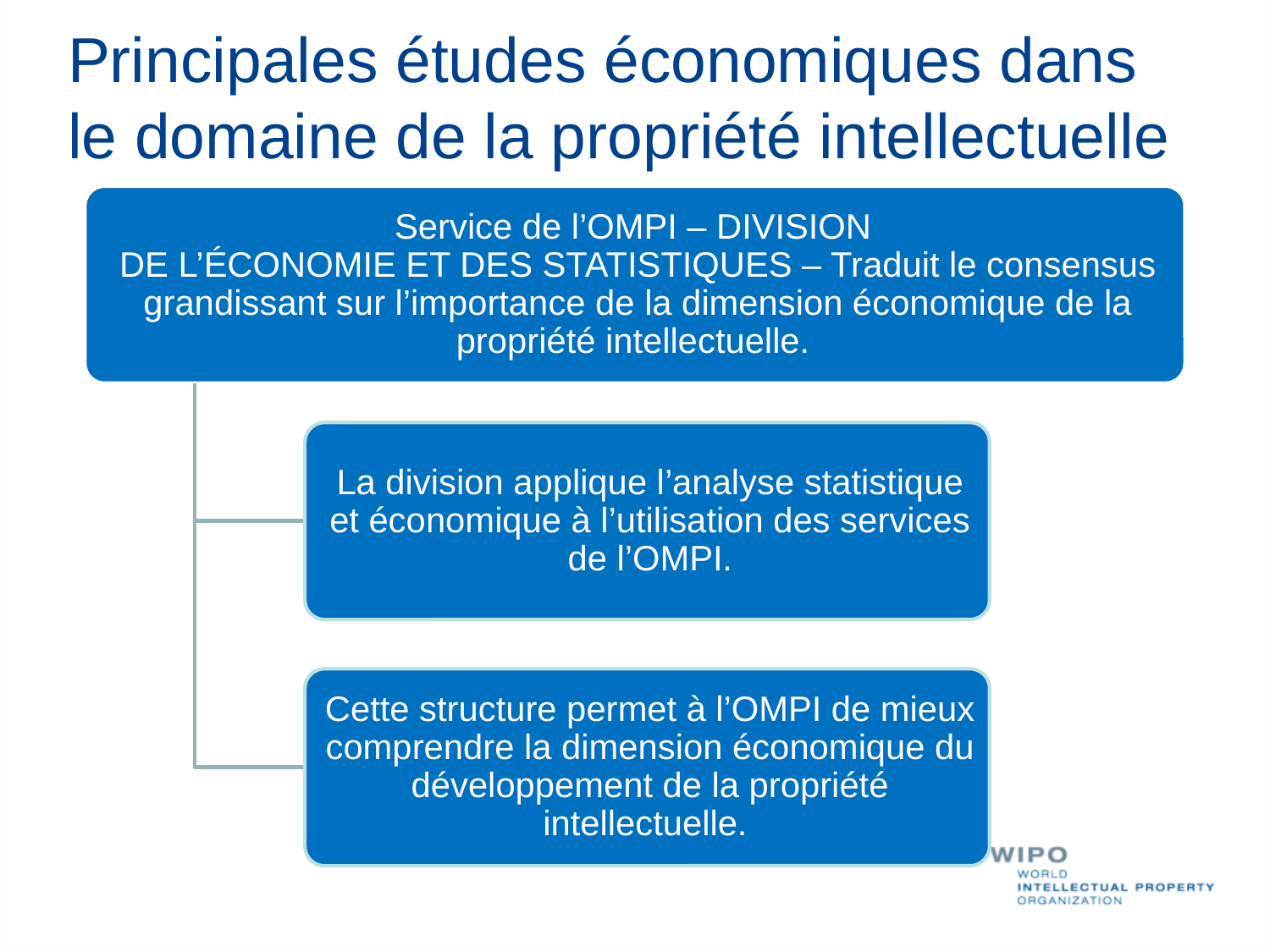

# Principales études économiques dans le domaine de la propriété intellectuelle
Service de l’OMPI – DIVISION
DE L’ÉCONOMIE ET DES STATISTIQUES – Traduit le consensus grandissant sur l’importance de la dimension économique de la propriété intellectuelle.
La division applique l’analyse statistique et économique à l’utilisation des services de l’OMPI.
Cette structure permet à l’OMPI de mieux comprendre la dimension économique du développement de la propriété intellectuelle.